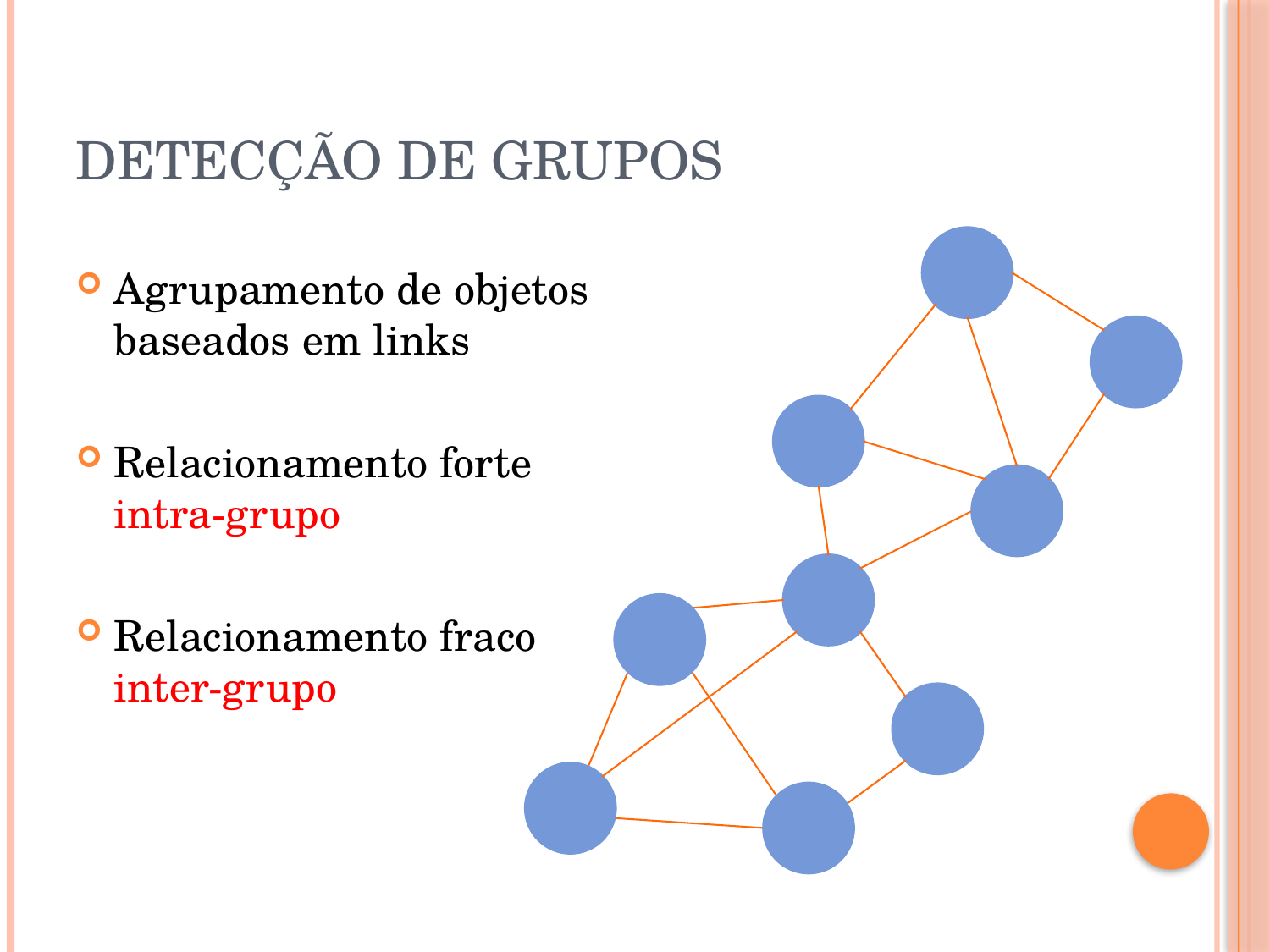

# Detecção de grupos

Agrupamento de objetos baseados em links

Relacionamento forte intra-grupo

Relacionamento fraco inter-grupo